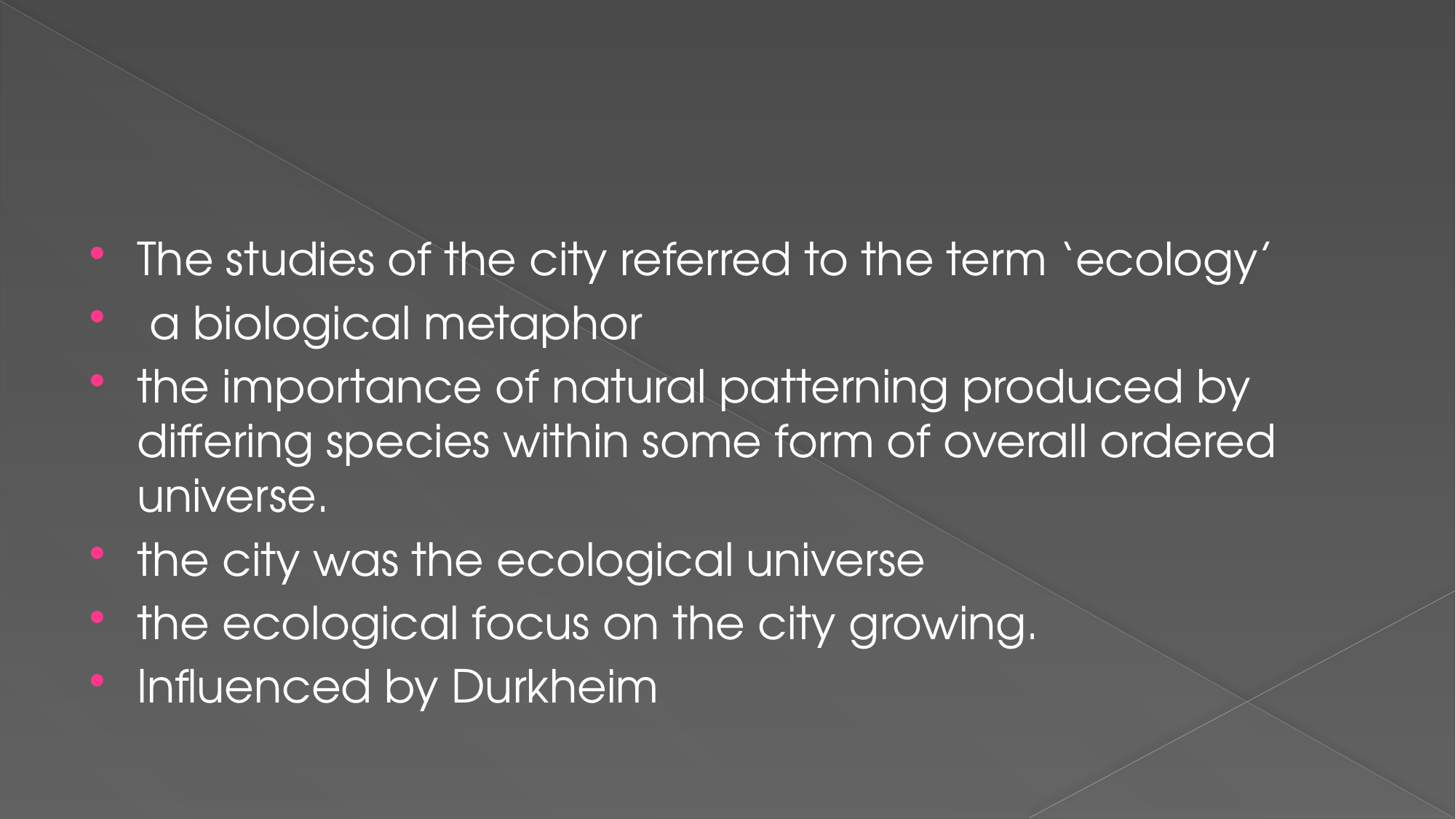

#
The studies of the city referred to the term ‘ecology’
 a biological metaphor
the importance of natural patterning produced by differing species within some form of overall ordered universe.
the city was the ecological universe
the ecological focus on the city growing.
Influenced by Durkheim